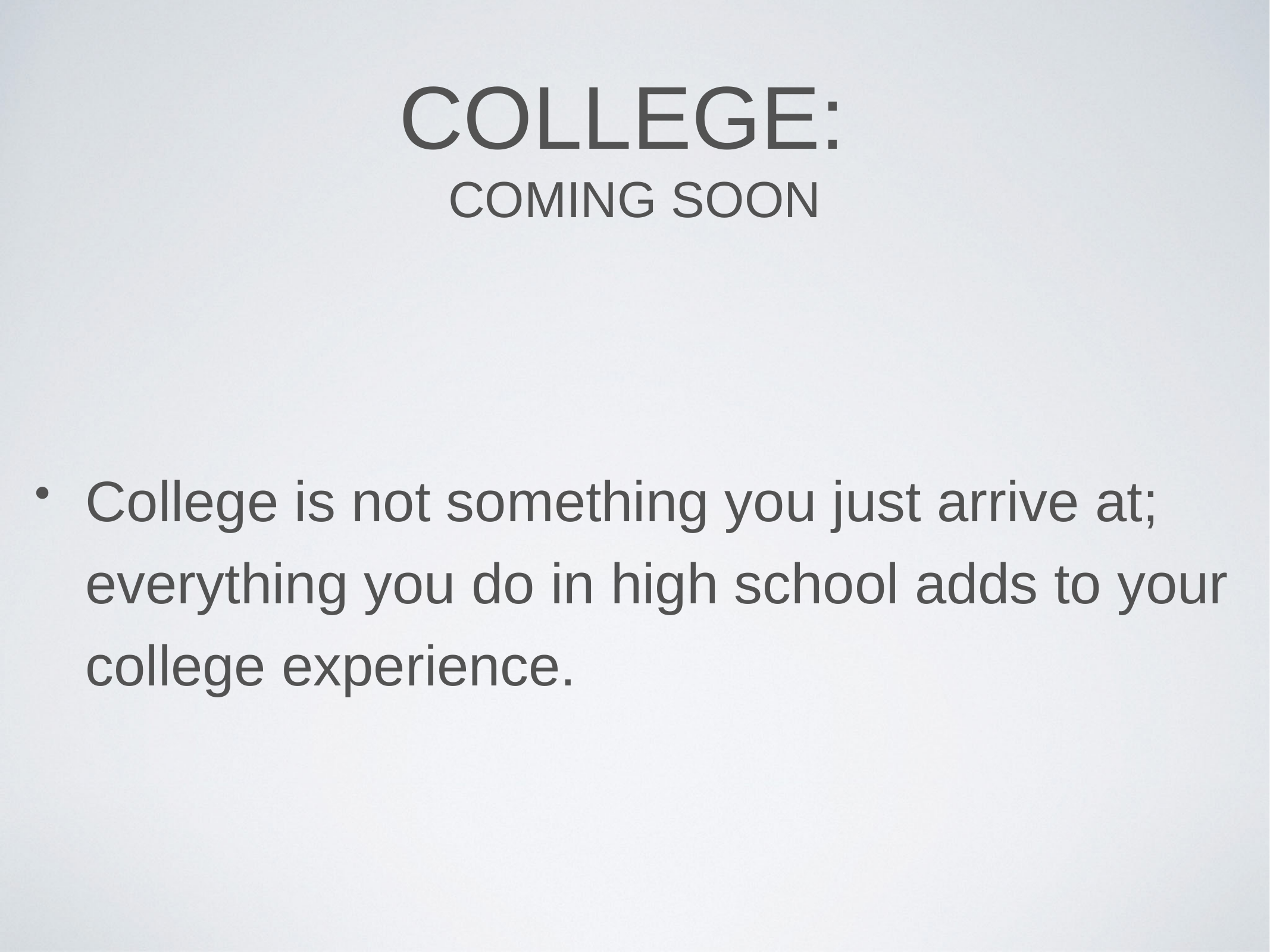

# College: coming soon
College is not something you just arrive at; everything you do in high school adds to your college experience.